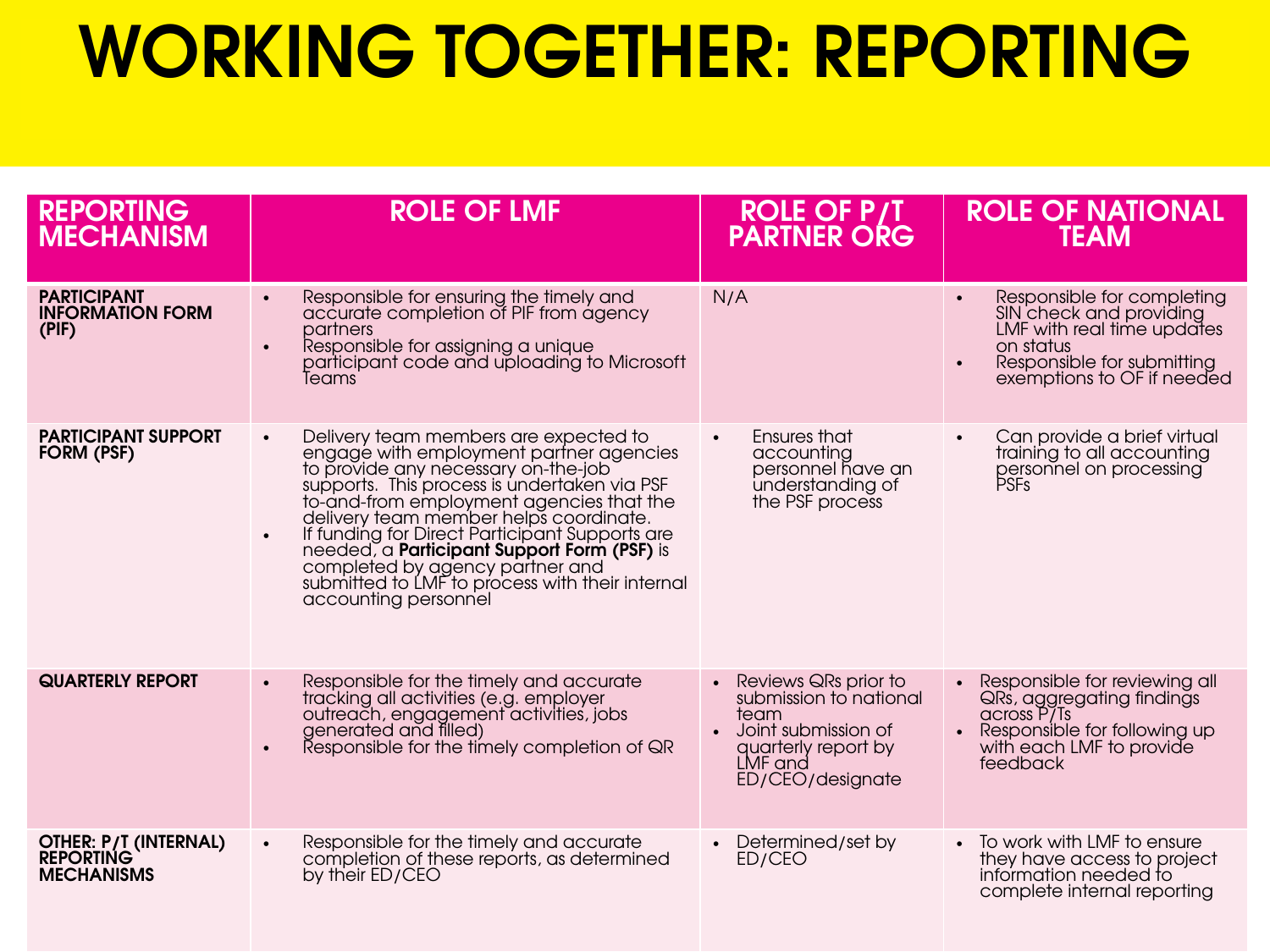

working together: REPORTING

| REPORTING MECHANISM | ROLE OF LMF | ROLE OF P/T PARTNER ORG | ROLE OF NATIONAL TEAM |
| --- | --- | --- | --- |
| PARTICIPANT INFORMATION FORM (PIF) | Responsible for ensuring the timely and accurate completion of PIF from agency partners Responsible for assigning a unique participant code and uploading to Microsoft Teams | N/A | Responsible for completing SIN check and providing LMF with real time updates on status Responsible for submitting exemptions to OF if needed |
| PARTICIPANT SUPPORT FORM (PSF) | Delivery team members are expected to engage with employment partner agencies to provide any necessary on-the-job supports.  This process is undertaken via PSF to-and-from employment agencies that the delivery team member helps coordinate.  If funding for Direct Participant Supports are needed, a Participant Support Form (PSF) is completed by agency partner and submitted to LMF to process with their internal accounting personnel | Ensures that accounting personnel have an understanding of the PSF process | Can provide a brief virtual training to all accounting personnel on processing PSFs |
| QUARTERLY REPORT | Responsible for the timely and accurate tracking all activities (e.g. employer outreach, engagement activities, jobs generated and filled)  Responsible for the timely completion of QR | Reviews QRs prior to submission to national team Joint submission of quarterly report by LMF and ED/CEO/designate | Responsible for reviewing all QRs, aggregating findings across P/Ts Responsible for following up with each LMF to provide feedback |
| OTHER: P/T (INTERNAL) REPORTING MECHANISMS | Responsible for the timely and accurate completion of these reports, as determined by their ED/CEO | Determined/set by ED/CEO | To work with LMF to ensure they have access to project information needed to complete internal reporting |